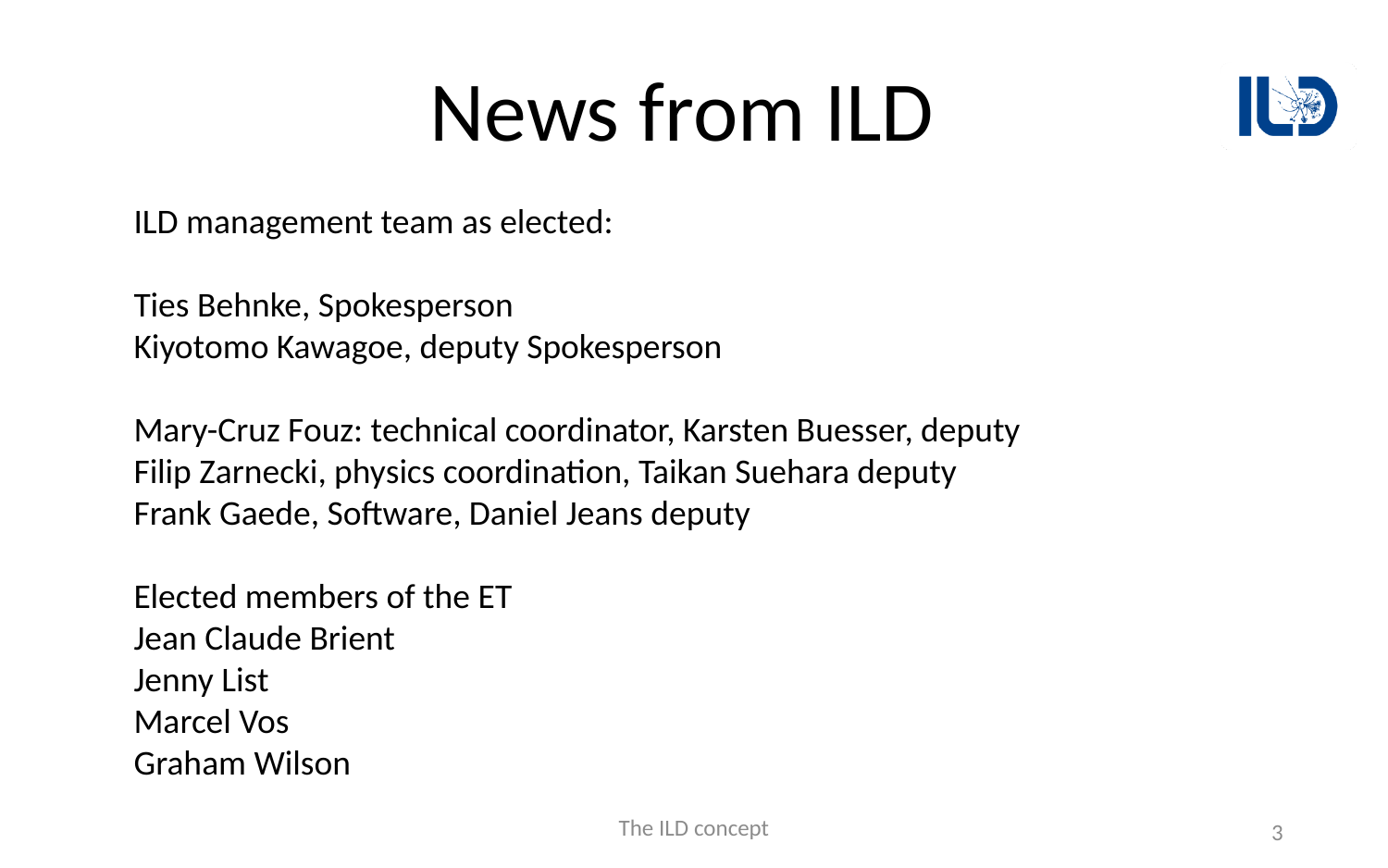

# News from ILD
ILD management team as elected:

Ties Behnke, Spokesperson
Kiyotomo Kawagoe, deputy Spokesperson

Mary-Cruz Fouz: technical coordinator, Karsten Buesser, deputy
Filip Zarnecki, physics coordination, Taikan Suehara deputy
Frank Gaede, Software, Daniel Jeans deputy

Elected members of the ET
Jean Claude Brient
Jenny List
Marcel Vos
Graham Wilson
The ILD concept
3